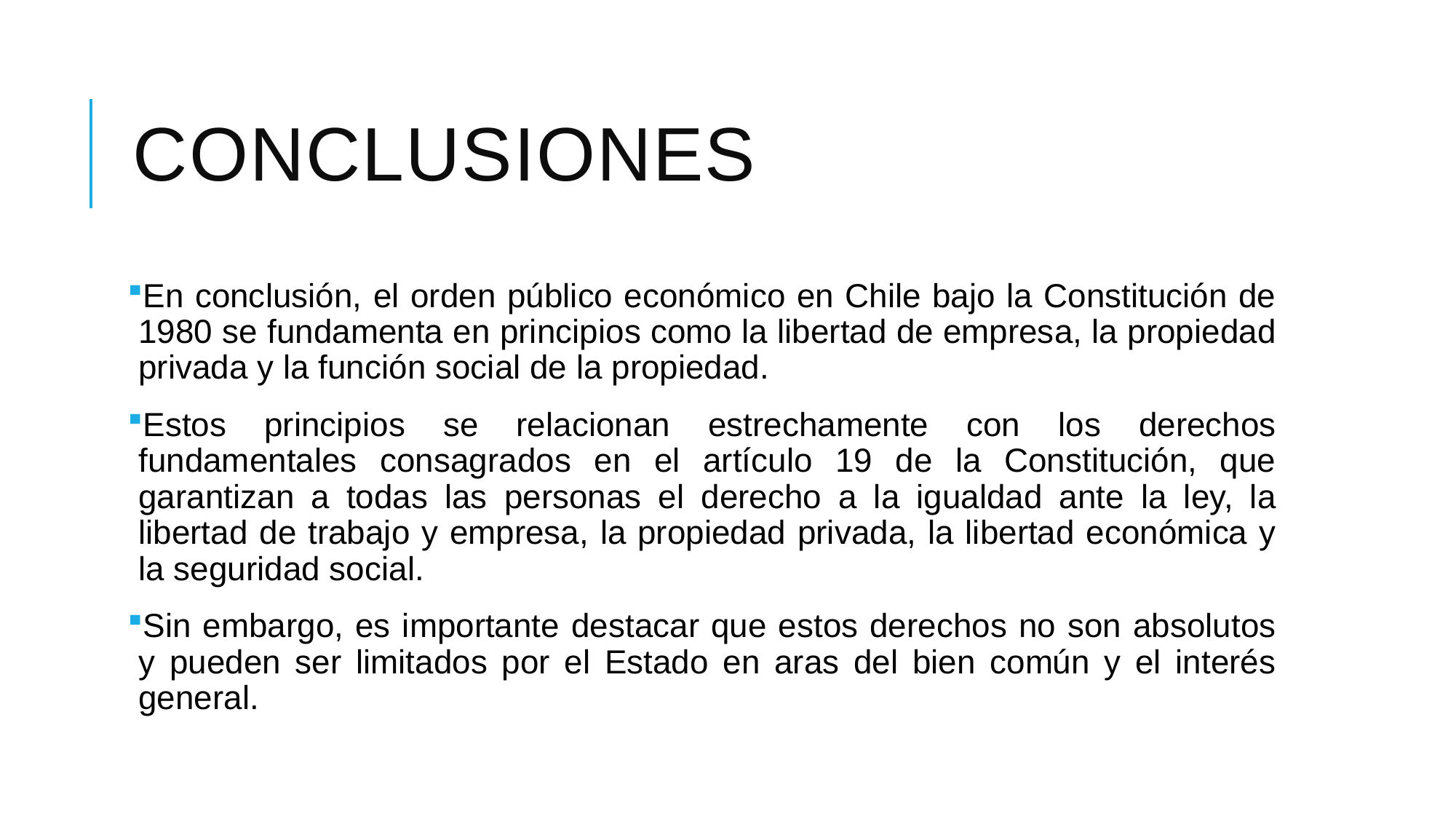

# conclusiones
En conclusión, el orden público económico en Chile bajo la Constitución de 1980 se fundamenta en principios como la libertad de empresa, la propiedad privada y la función social de la propiedad.
Estos principios se relacionan estrechamente con los derechos fundamentales consagrados en el artículo 19 de la Constitución, que garantizan a todas las personas el derecho a la igualdad ante la ley, la libertad de trabajo y empresa, la propiedad privada, la libertad económica y la seguridad social.
Sin embargo, es importante destacar que estos derechos no son absolutos y pueden ser limitados por el Estado en aras del bien común y el interés general.